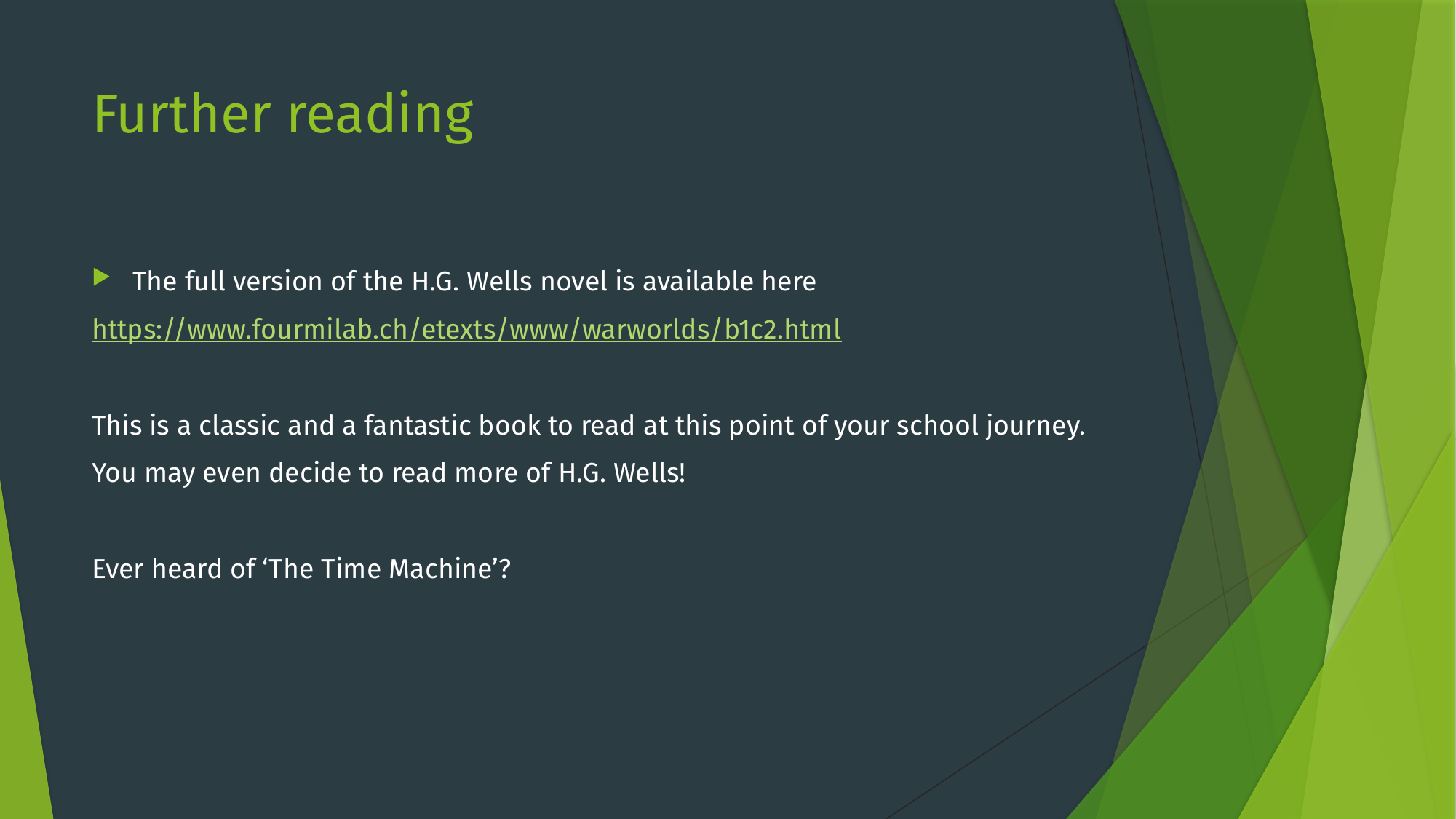

# Further reading
The full version of the H.G. Wells novel is available here
https://www.fourmilab.ch/etexts/www/warworlds/b1c2.html

This is a classic and a fantastic book to read at this point of your school journey.
You may even decide to read more of H.G. Wells!

Ever heard of ‘The Time Machine’?